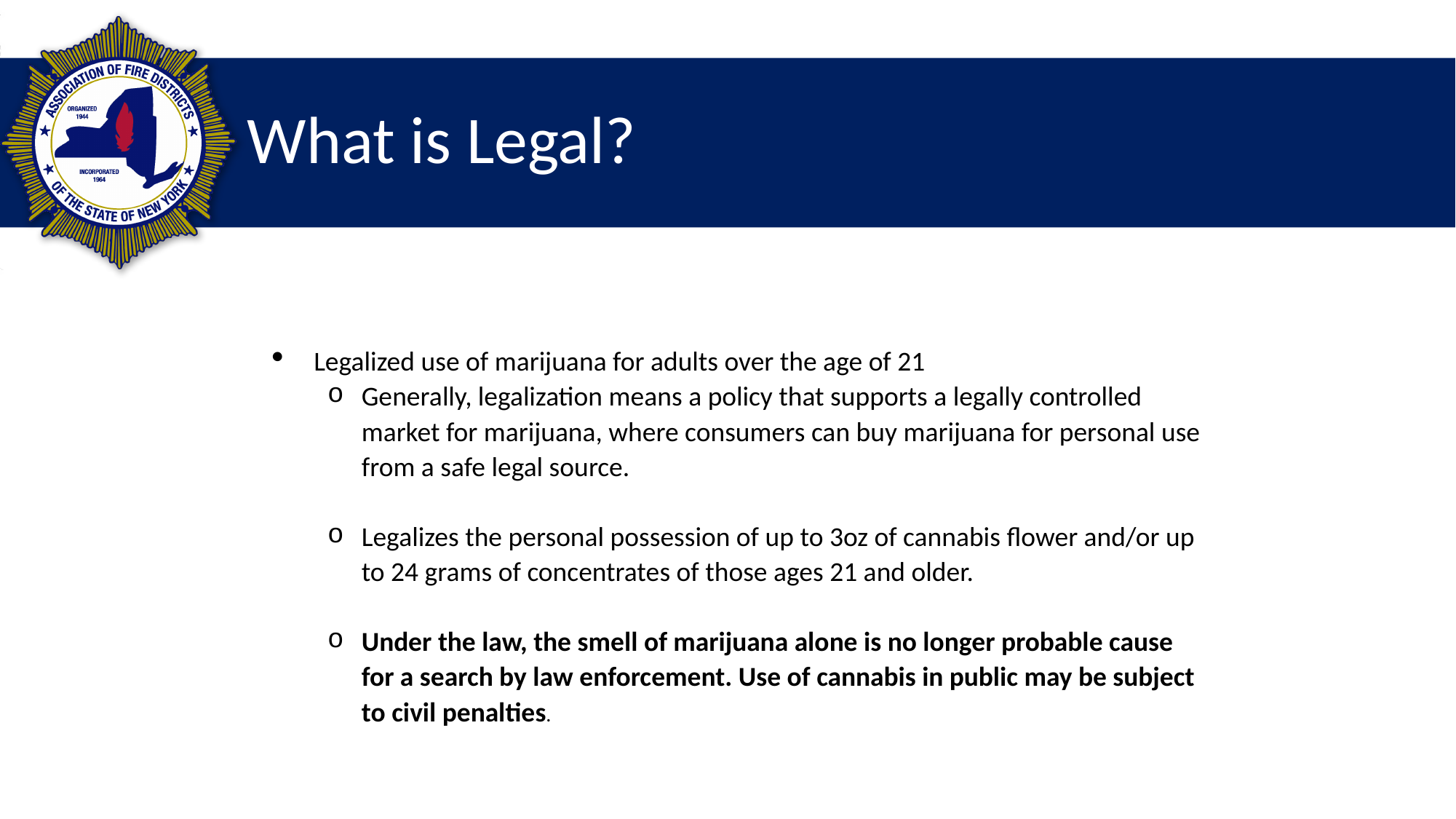

# What is Legal?
Legalized use of marijuana for adults over the age of 21
Generally, legalization means a policy that supports a legally controlled market for marijuana, where consumers can buy marijuana for personal use from a safe legal source.

Legalizes the personal possession of up to 3oz of cannabis flower and/or up to 24 grams of concentrates of those ages 21 and older.

Under the law, the smell of marijuana alone is no longer probable cause for a search by law enforcement. Use of cannabis in public may be subject to civil penalties.